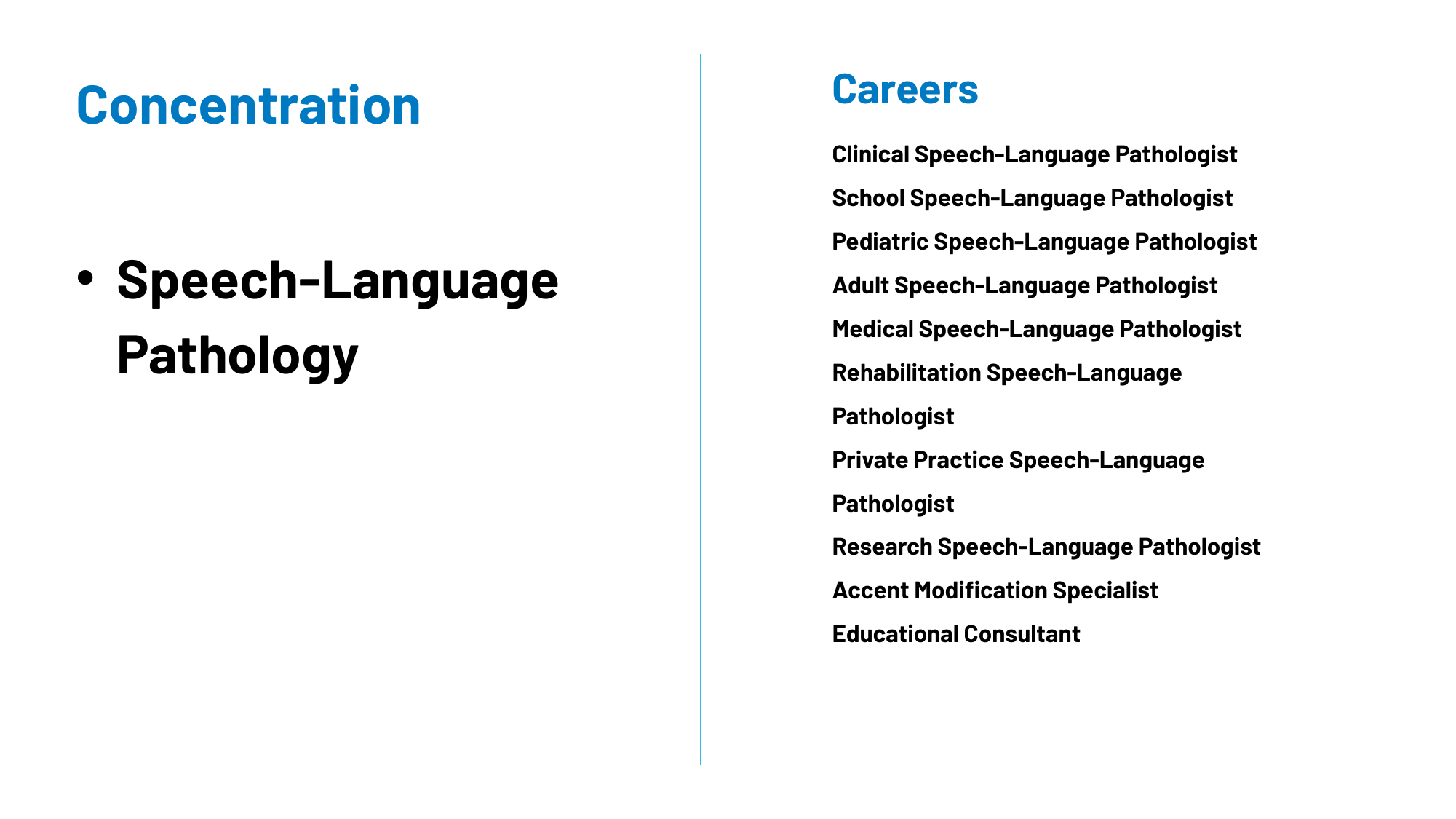

Careers
Clinical Speech-Language Pathologist
School Speech-Language Pathologist
Pediatric Speech-Language Pathologist
Adult Speech-Language Pathologist
Medical Speech-Language Pathologist
Rehabilitation Speech-Language Pathologist
Private Practice Speech-Language Pathologist
Research Speech-Language Pathologist
Accent Modification Specialist
Educational Consultant

Concentration

Speech-Language Pathology